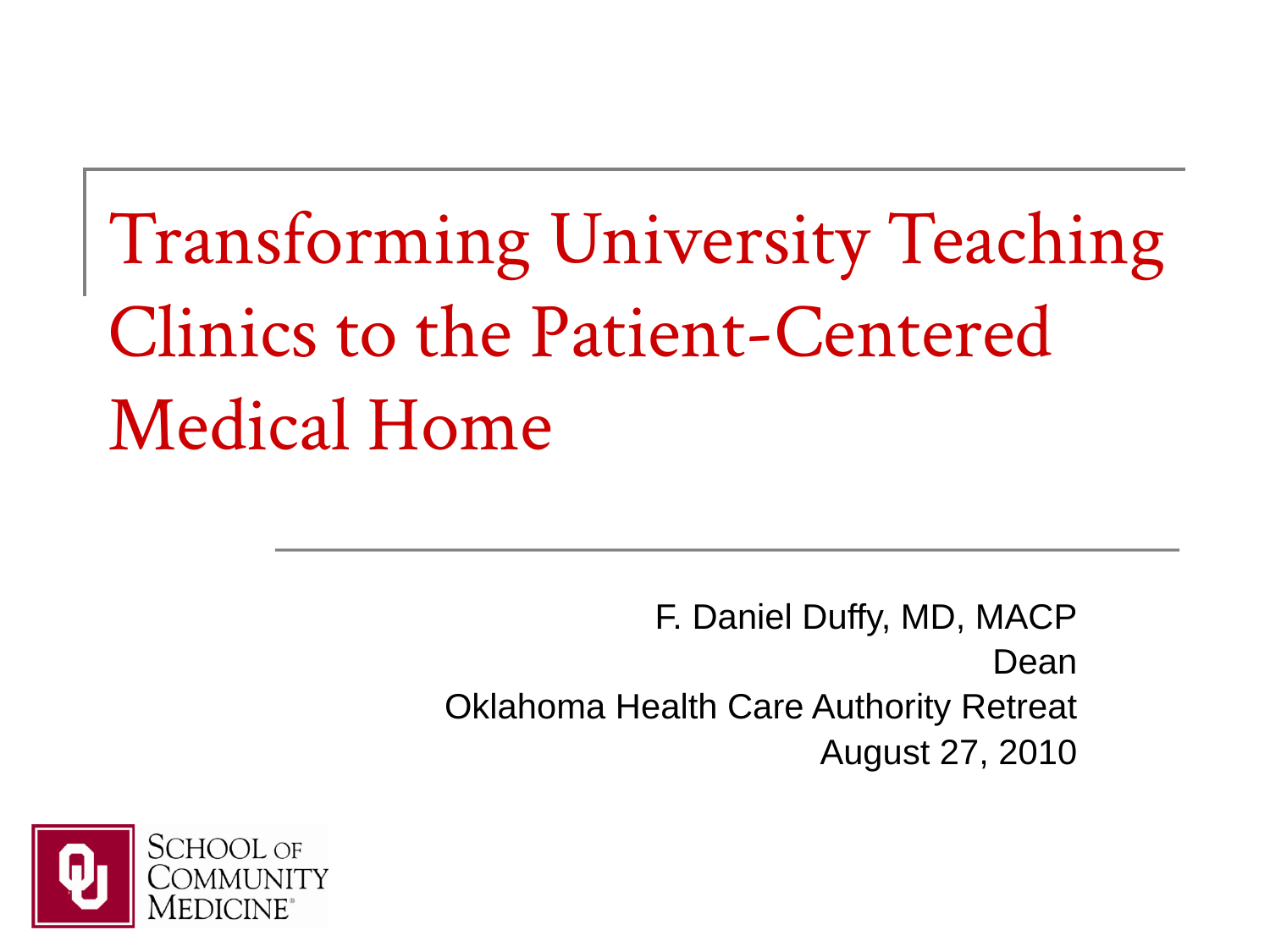

# Transforming University Teaching Clinics to the Patient-Centered Medical Home
F. Daniel Duffy, MD, MACP
Dean
Oklahoma Health Care Authority Retreat
August 27, 2010